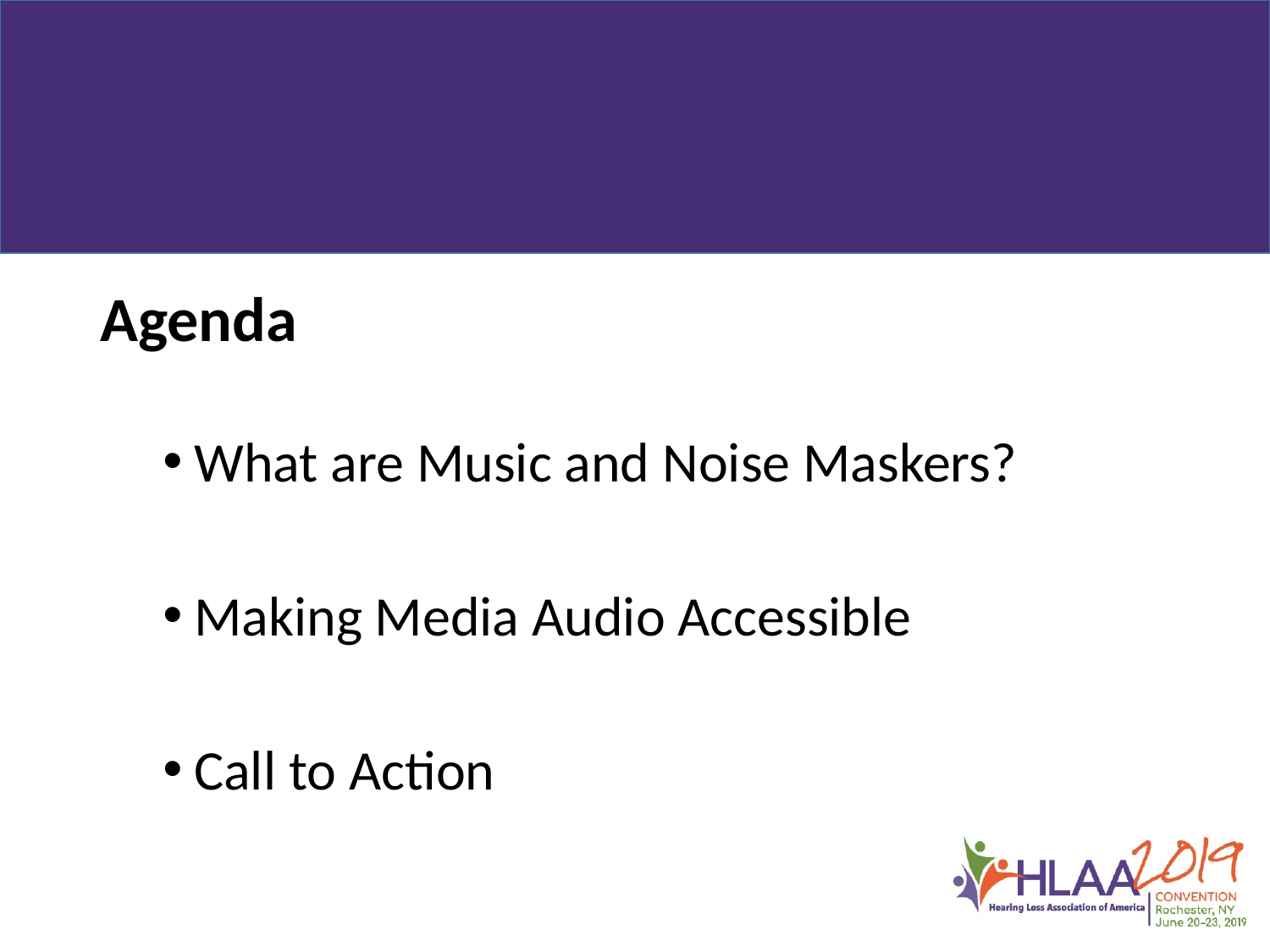

Agenda

What are Music and Noise Maskers?

Making Media Audio Accessible

Call to Action